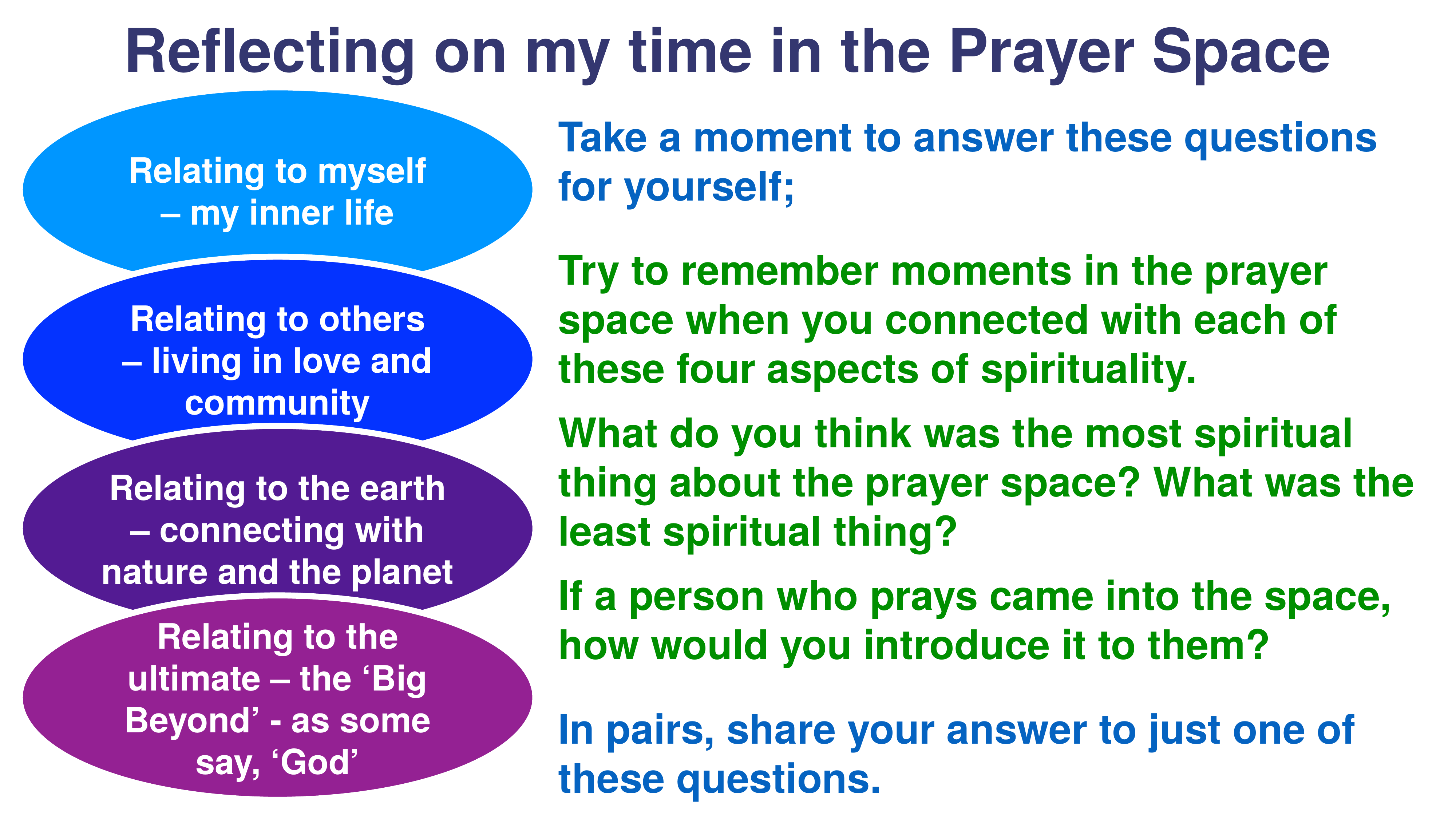

Reflecting on my time in the Prayer Space
Relating to myself – my inner life
Take a moment to answer these questions for yourself;
Try to remember moments in the prayer space when you connected with each of these four aspects of spirituality.
What do you think was the most spiritual thing about the prayer space? What was the least spiritual thing?
If a person who prays came into the space, how would you introduce it to them?
Relating to others – living in love and community
Relating to the earth – connecting with nature and the planet
Relating to the ultimate – the ‘Big Beyond’ - as some say, ‘God’
In pairs, share your answer to just one of these questions.